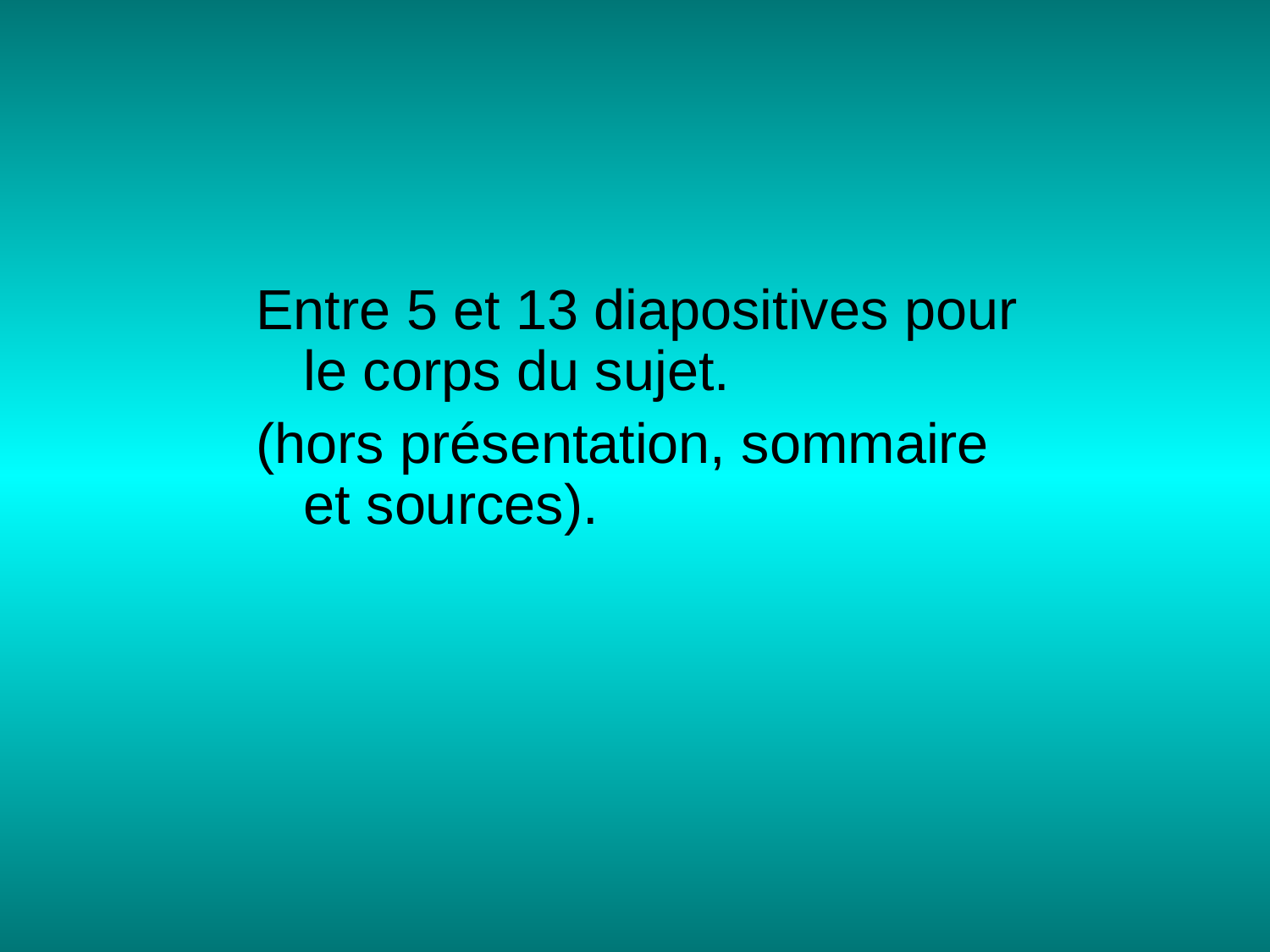

Entre 5 et 13 diapositives pour le corps du sujet.
(hors présentation, sommaire et sources).